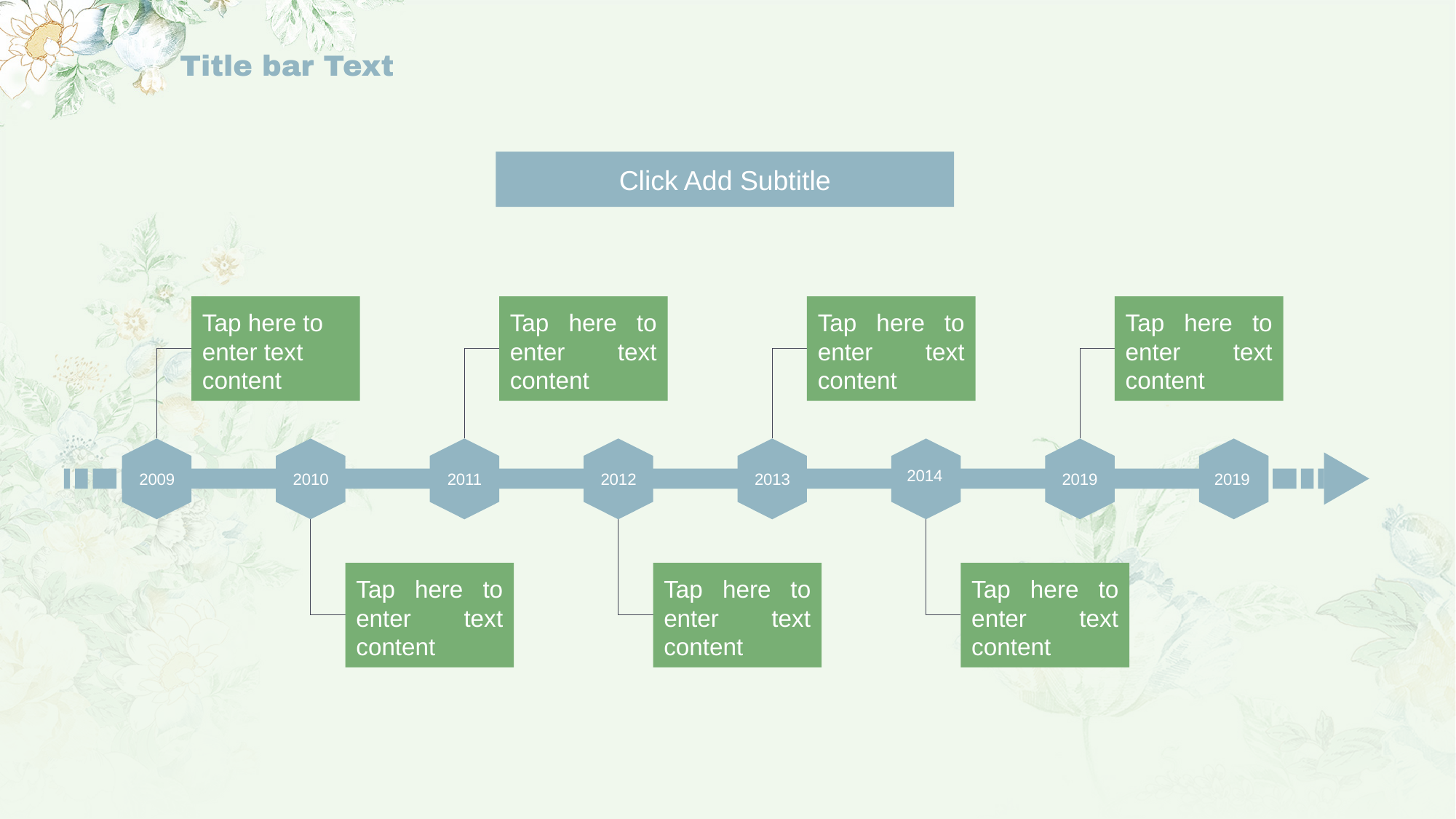

# Title bar Text
Click Add Subtitle

Tap here to enter text content

Tap here to enter text content

Tap here to enter text content

Tap here to enter text content

2019

2019

2009

2010

2011

2012

2013

2014

Tap here to enter text content

Tap here to enter text content

Tap here to enter text content